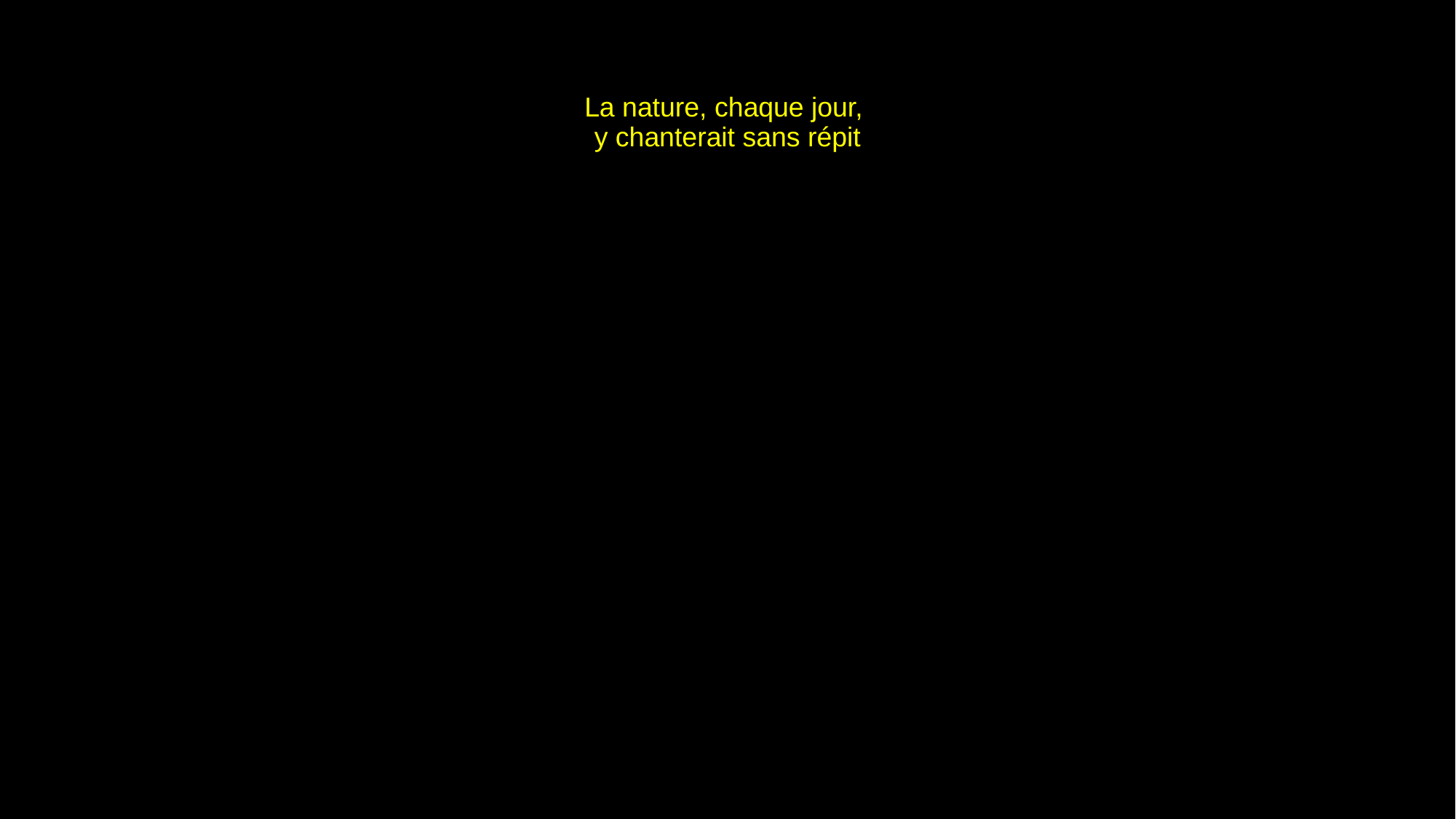

# La nature, chaque jour, y chanterait sans répit